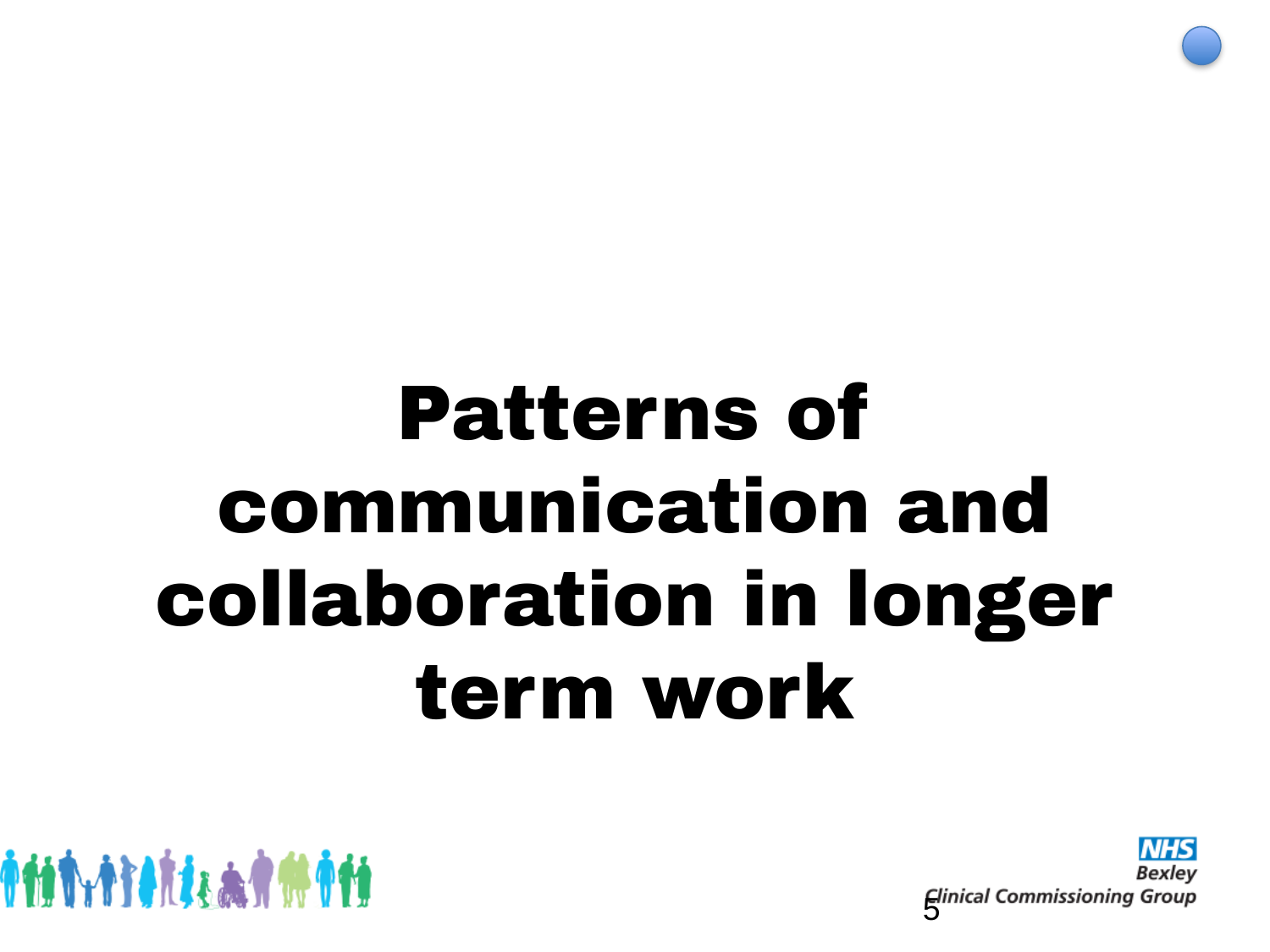

# Patterns of communication and collaboration in longer term work
5